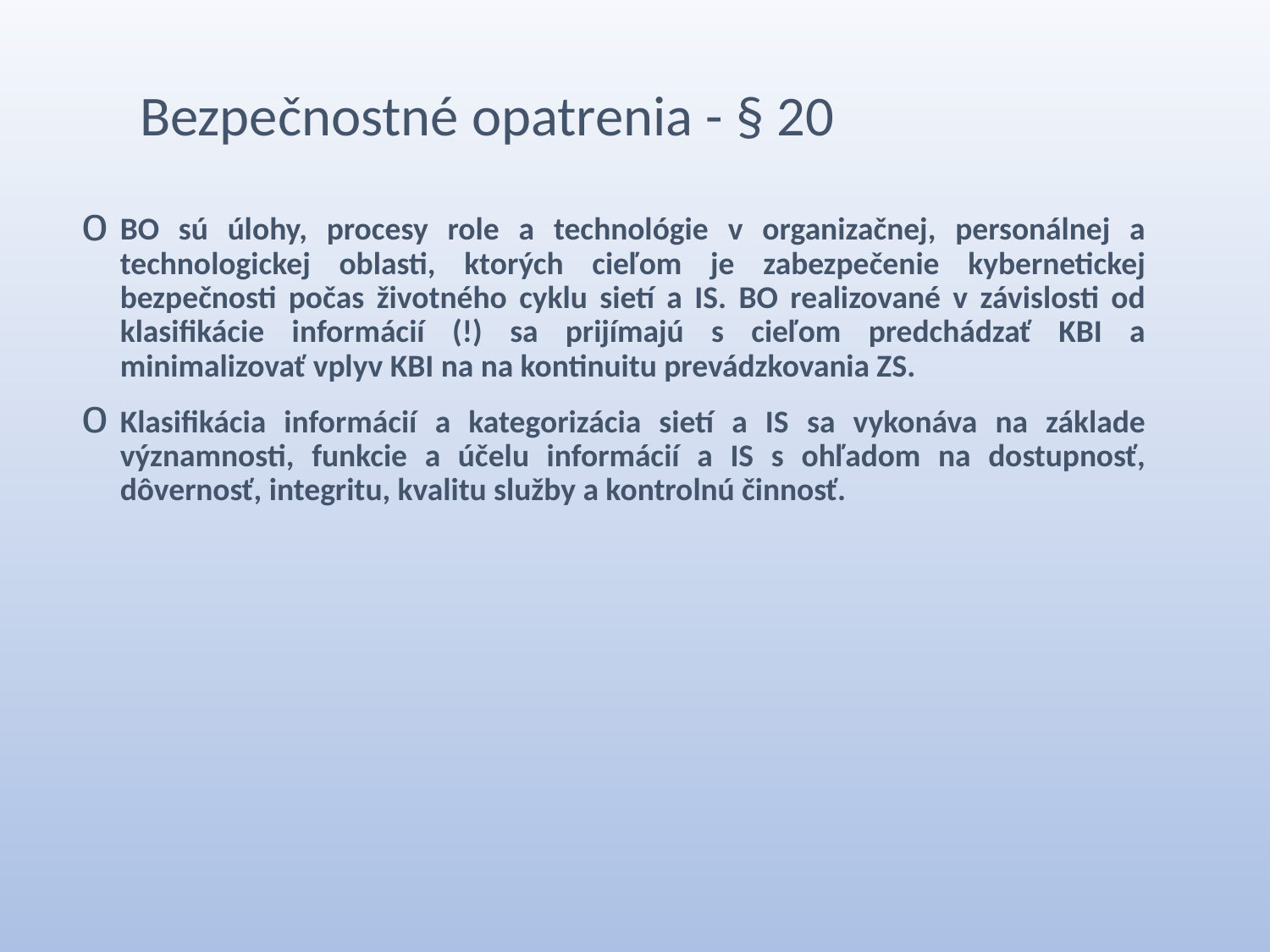

Bezpečnostné opatrenia - § 20
BO sú úlohy, procesy role a technológie v organizačnej, personálnej a technologickej oblasti, ktorých cieľom je zabezpečenie kybernetickej bezpečnosti počas životného cyklu sietí a IS. BO realizované v závislosti od klasifikácie informácií (!) sa prijímajú s cieľom predchádzať KBI a minimalizovať vplyv KBI na na kontinuitu prevádzkovania ZS.
Klasifikácia informácií a kategorizácia sietí a IS sa vykonáva na základe významnosti, funkcie a účelu informácií a IS s ohľadom na dostupnosť, dôvernosť, integritu, kvalitu služby a kontrolnú činnosť.